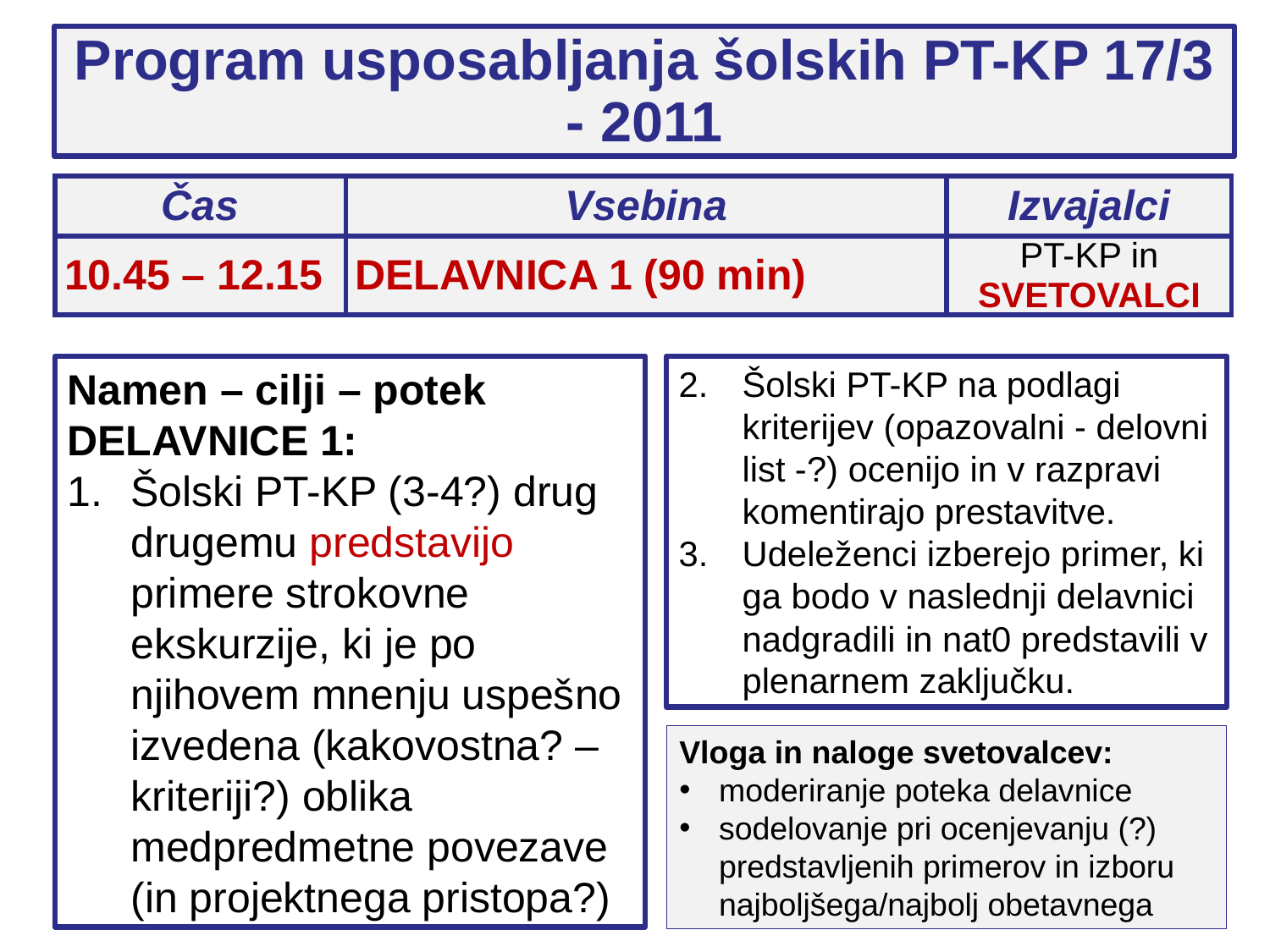

# Program usposabljanja šolskih PT-KP 17/3 - 2011
| Čas | Vsebina | Izvajalci |
| --- | --- | --- |
| 10.45 – 12.15 | DELAVNICA 1 (90 min) | PT-KP in SVETOVALCI |
Namen – cilji – potek DELAVNICE 1:
Šolski PT-KP (3-4?) drug drugemu predstavijo primere strokovne ekskurzije, ki je po njihovem mnenju uspešno izvedena (kakovostna? – kriteriji?) oblika medpredmetne povezave (in projektnega pristopa?)
Šolski PT-KP na podlagi kriterijev (opazovalni - delovni list -?) ocenijo in v razpravi komentirajo prestavitve.
Udeleženci izberejo primer, ki ga bodo v naslednji delavnici nadgradili in nat0 predstavili v plenarnem zaključku.
Vloga in naloge svetovalcev:
moderiranje poteka delavnice
sodelovanje pri ocenjevanju (?) predstavljenih primerov in izboru najboljšega/najbolj obetavnega